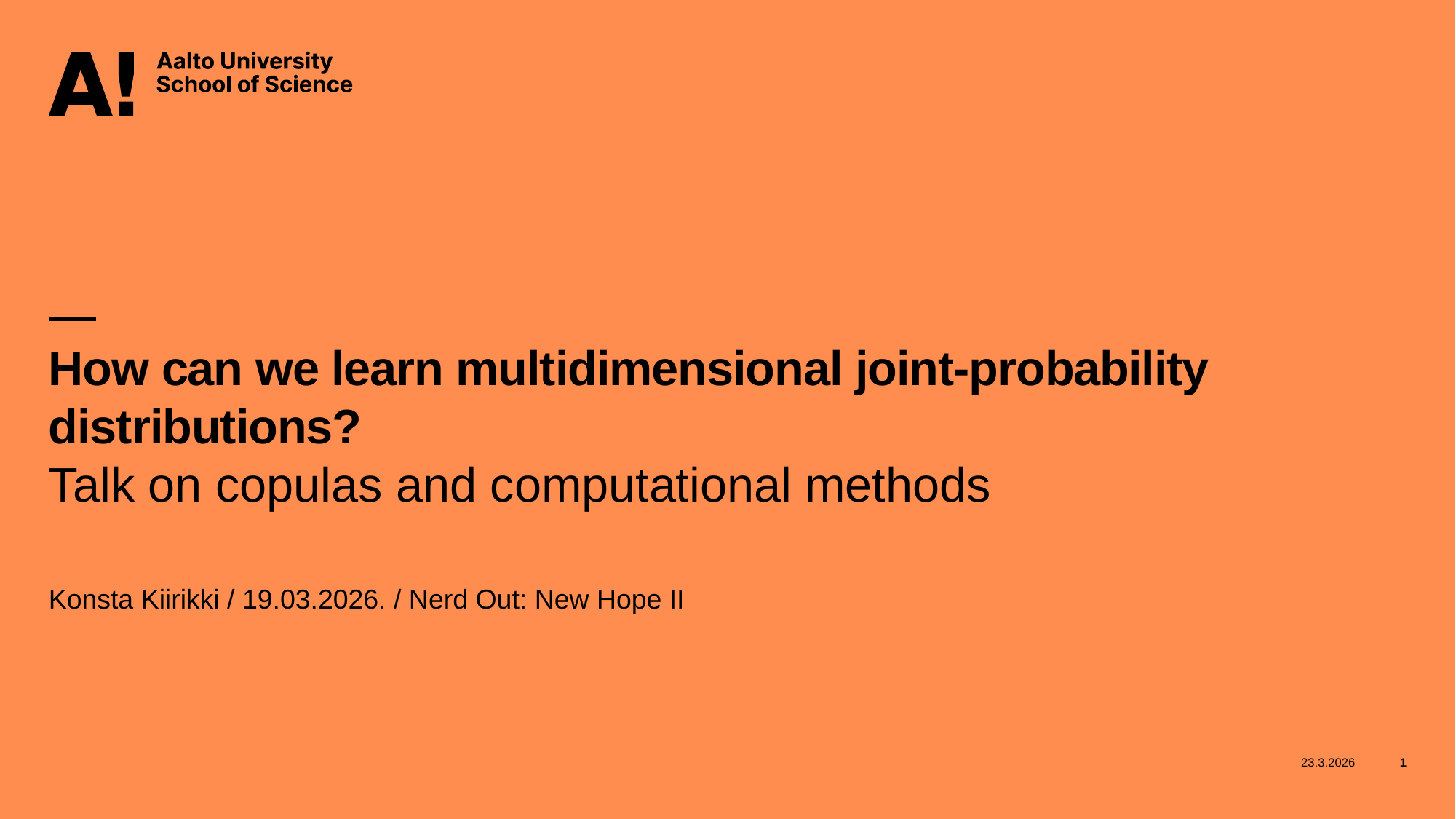

# How can we learn multidimensional joint-probability distributions?
Talk on copulas and computational methods
Konsta Kiirikki / 19.03.2026. / Nerd Out: New Hope II
23.3.2026
1